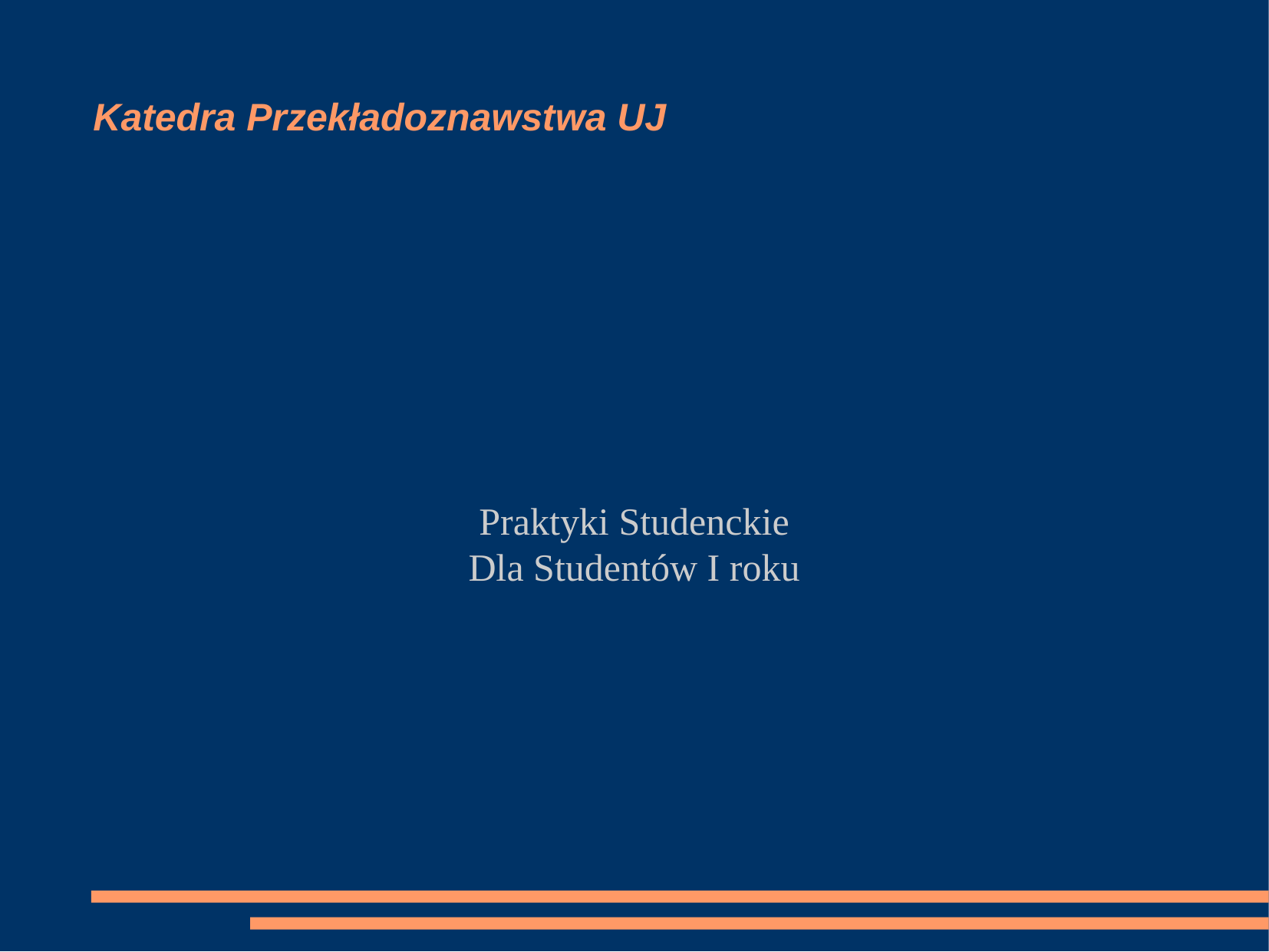

Katedra Przekładoznawstwa UJ
Praktyki Studenckie
Dla Studentów I roku